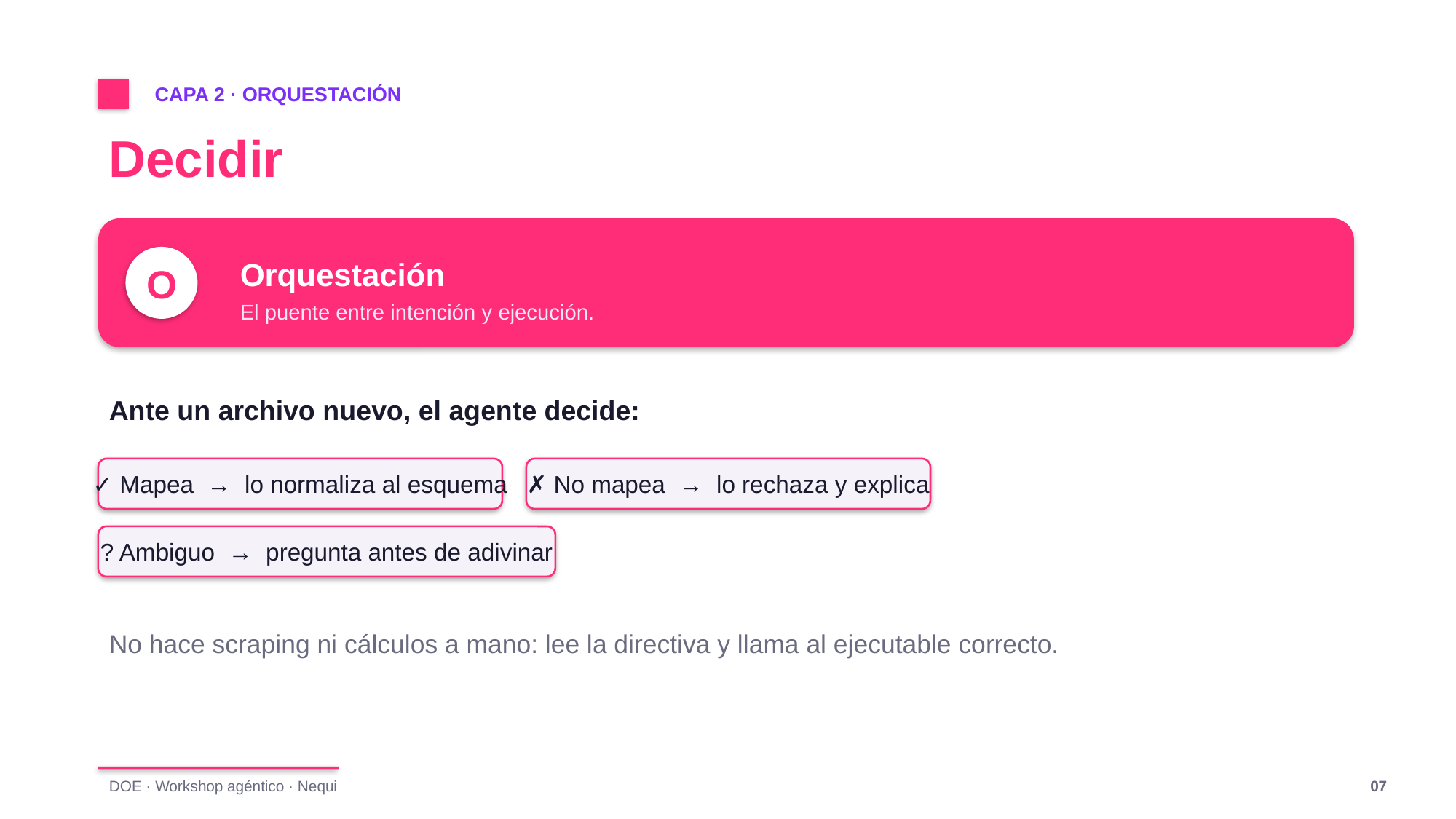

CAPA 2 · ORQUESTACIÓN

Decidir

Orquestación
El puente entre intención y ejecución.
O
Ante un archivo nuevo, el agente decide:
✓ Mapea  →  lo normaliza al esquema
✗ No mapea  →  lo rechaza y explica
? Ambiguo  →  pregunta antes de adivinar
No hace scraping ni cálculos a mano: lee la directiva y llama al ejecutable correcto.

DOE · Workshop agéntico · Nequi
07